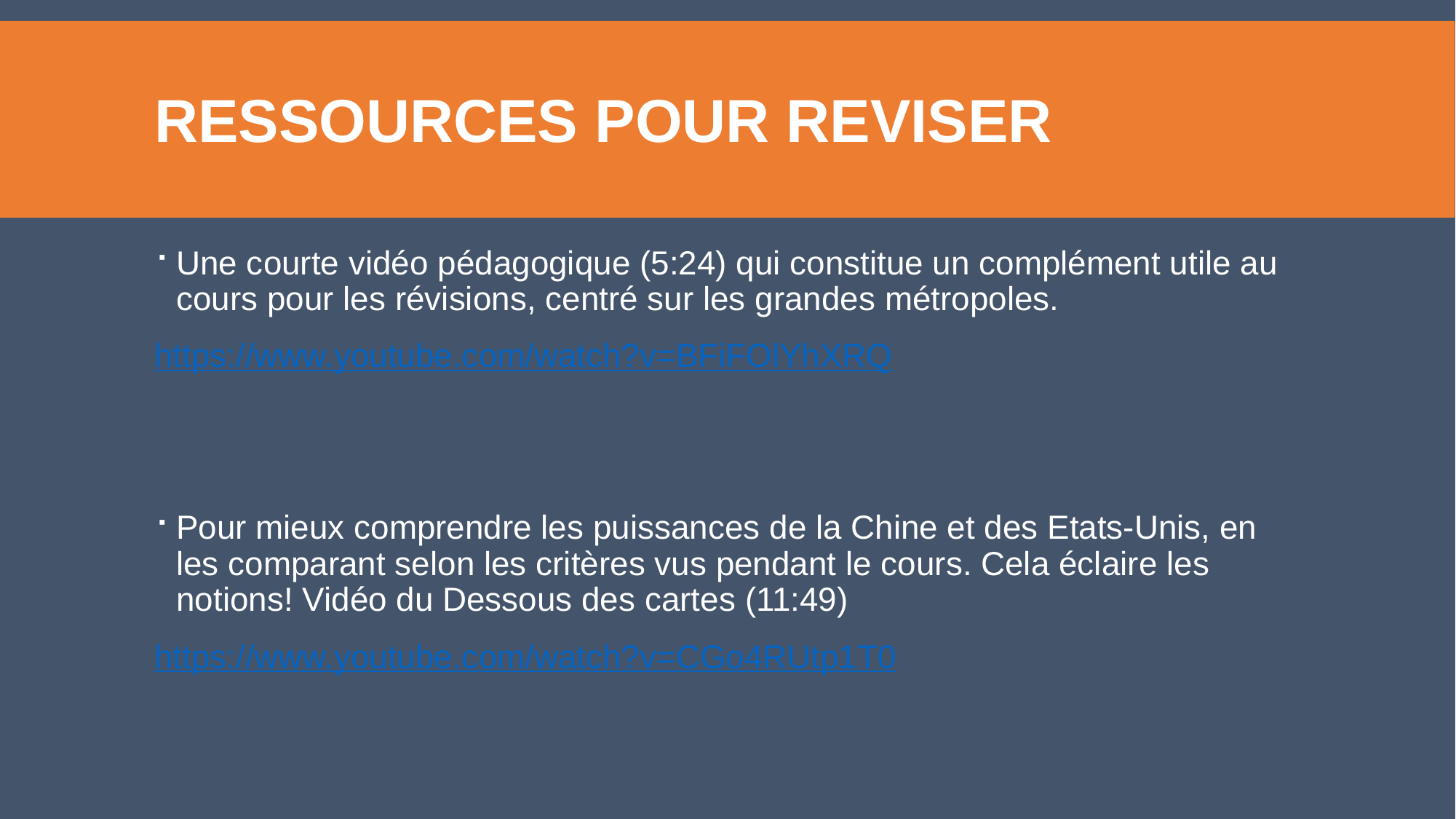

# RESSOURCES POUR REVISER
Une courte vidéo pédagogique (5:24) qui constitue un complément utile au cours pour les révisions, centré sur les grandes métropoles.
https://www.youtube.com/watch?v=BFiFOlYhXRQ

Pour mieux comprendre les puissances de la Chine et des Etats-Unis, en les comparant selon les critères vus pendant le cours. Cela éclaire les notions! Vidéo du Dessous des cartes (11:49)
https://www.youtube.com/watch?v=CGo4RUtp1T0